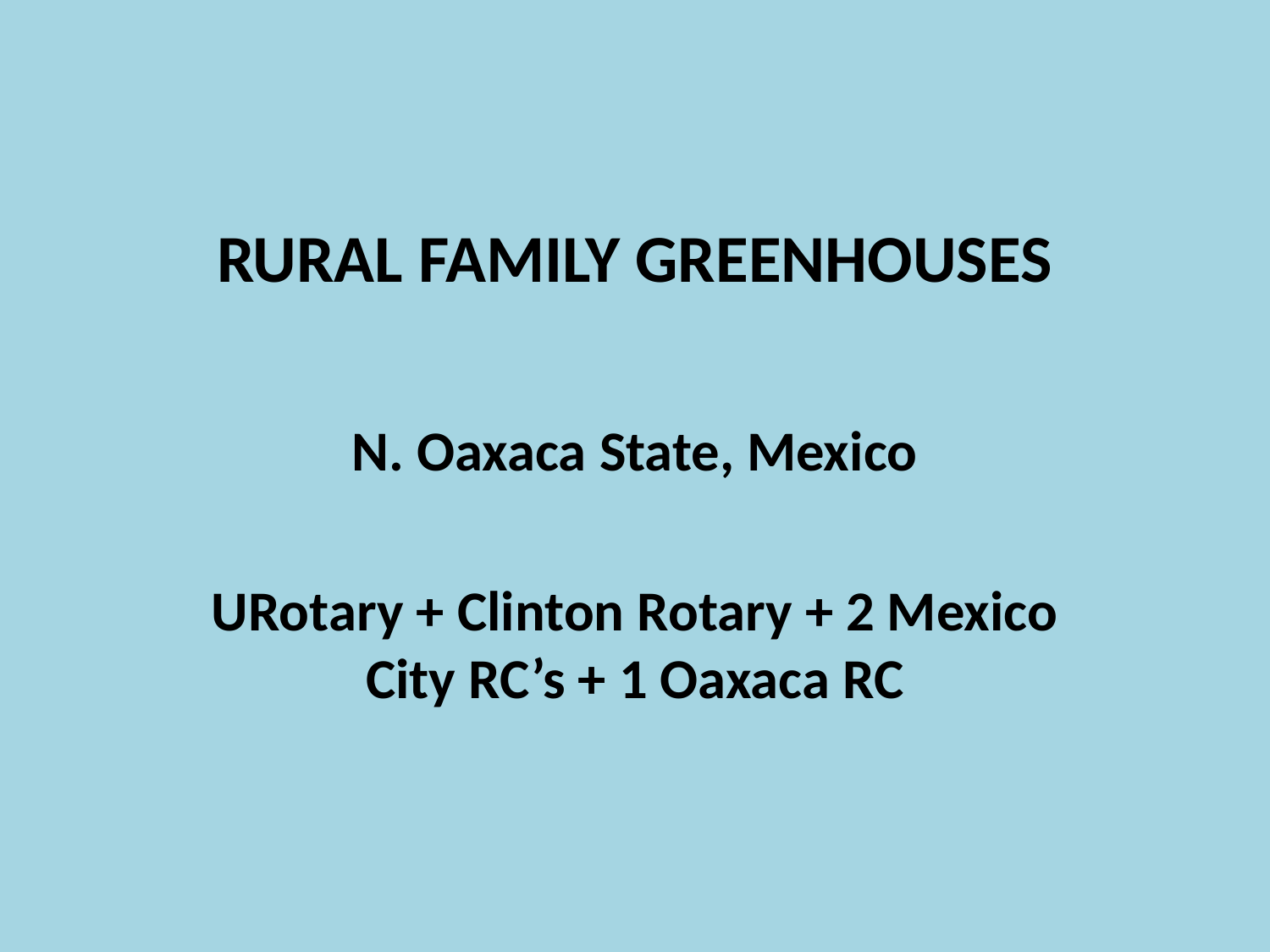

# RURAL FAMILY GREENHOUSES
N. Oaxaca State, Mexico

URotary + Clinton Rotary + 2 Mexico City RC’s + 1 Oaxaca RC